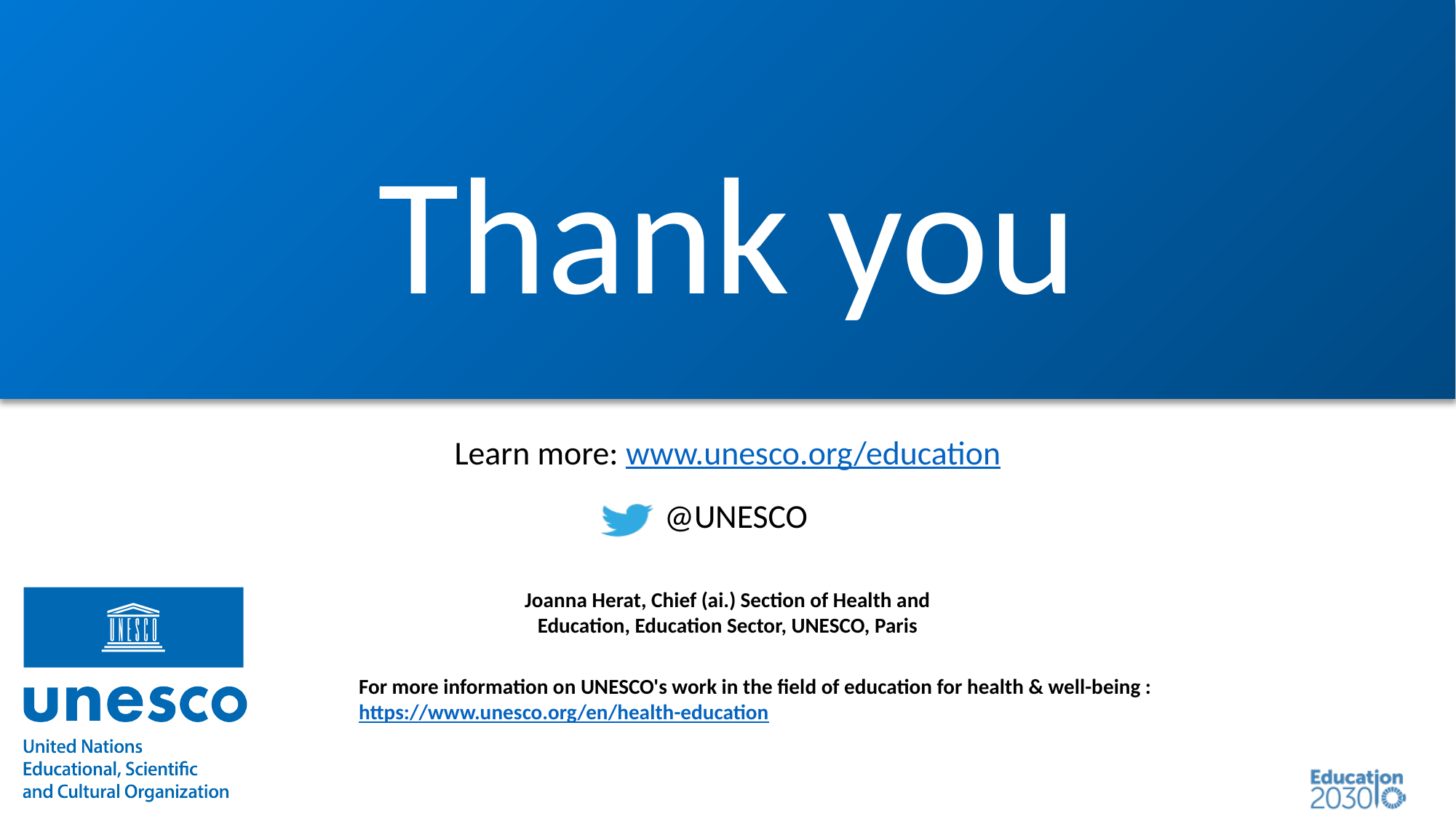

Joanna Herat, Chief (ai.) Section of Health and Education, Education Sector, UNESCO, Paris
For more information on UNESCO's work in the field of education for health & well-being : https://www.unesco.org/en/health-education